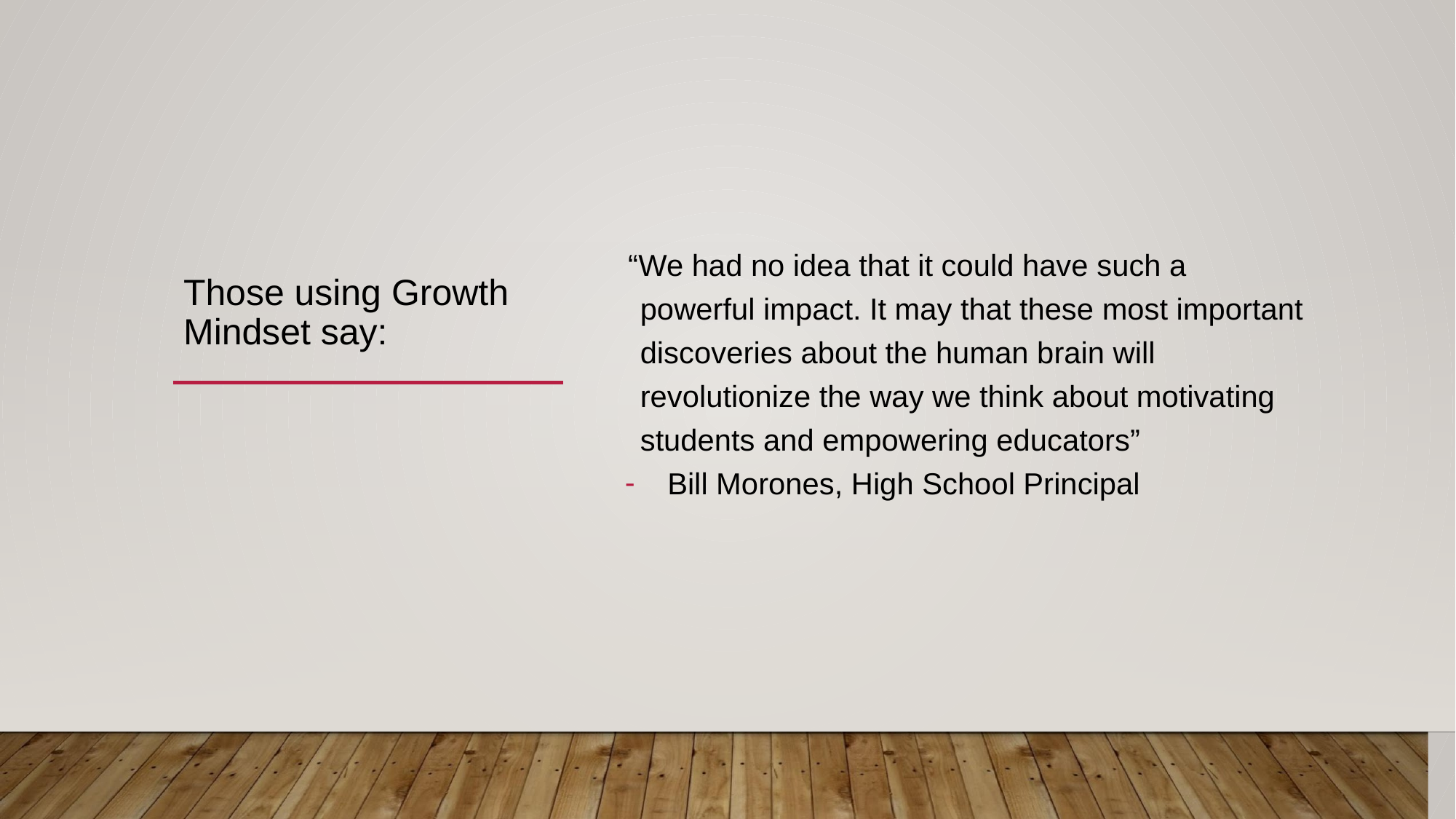

# Those using Growth Mindset say:

“We had no idea that it could have such a powerful impact. It may that these most important discoveries about the human brain will revolutionize the way we think about motivating students and empowering educators”
Bill Morones, High School Principal